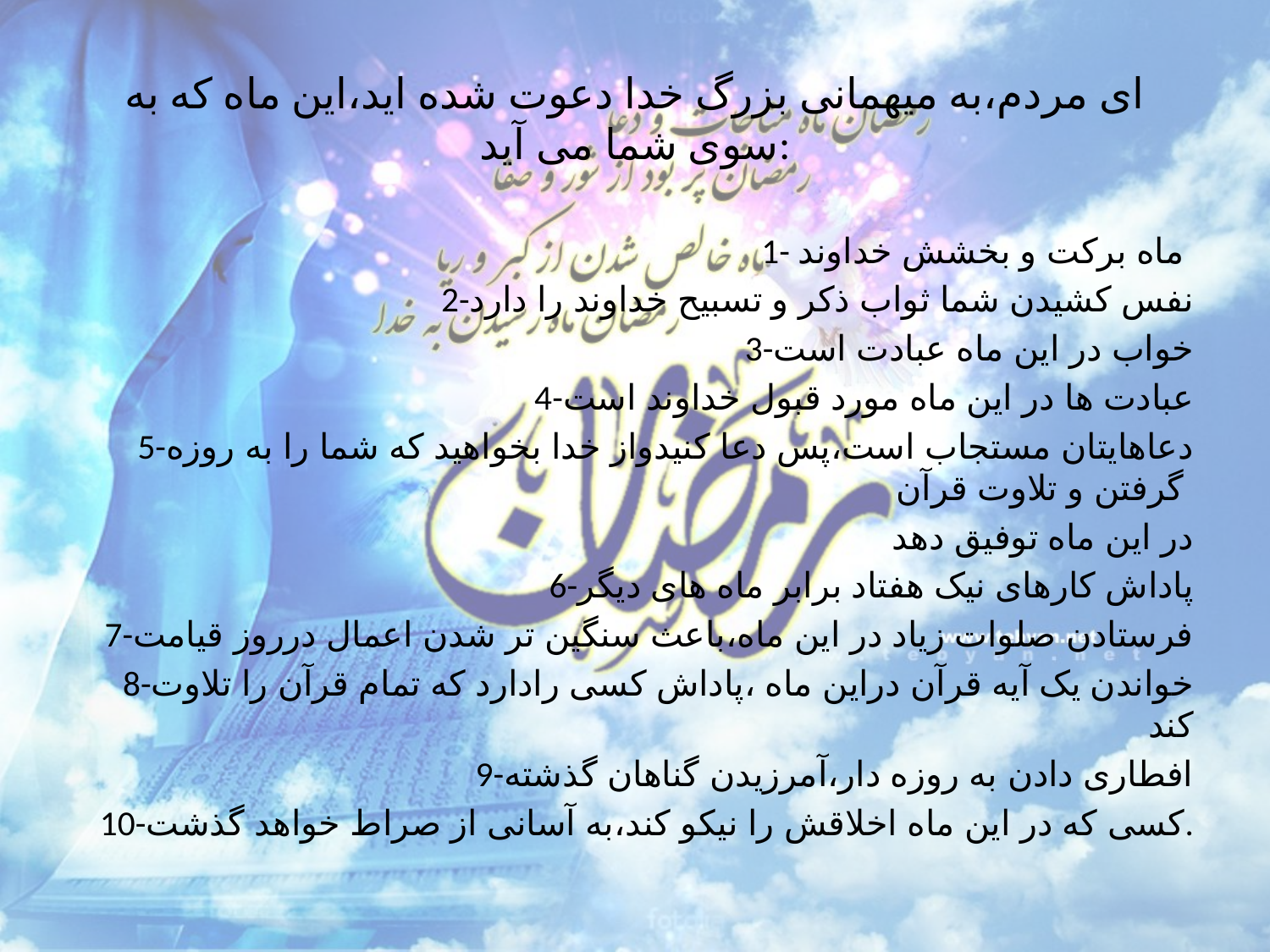

# ای مردم،به میهمانی بزرگ خدا دعوت شده اید،این ماه که به سوی شما می آید:
1- ماه برکت و بخشش خداوند
2-نفس کشیدن شما ثواب ذکر و تسبیح خداوند را دارد
3-خواب در این ماه عبادت است
4-عبادت ها در این ماه مورد قبول خداوند است
5-دعاهایتان مستجاب است،پس دعا کنیدواز خدا بخواهید که شما را به روزه گرفتن و تلاوت قرآن
در این ماه توفیق دهد
6-پاداش کارهای نیک هفتاد برابر ماه های دیگر
7-فرستادن صلوات زیاد در این ماه،باعث سنگین تر شدن اعمال درروز قیامت
8-خواندن یک آیه قرآن دراین ماه ،پاداش کسی رادارد که تمام قرآن را تلاوت کند
9-افطاری دادن به روزه دار،آمرزیدن گناهان گذشته
10-کسی که در این ماه اخلاقش را نیکو کند،به آسانی از صراط خواهد گذشت.